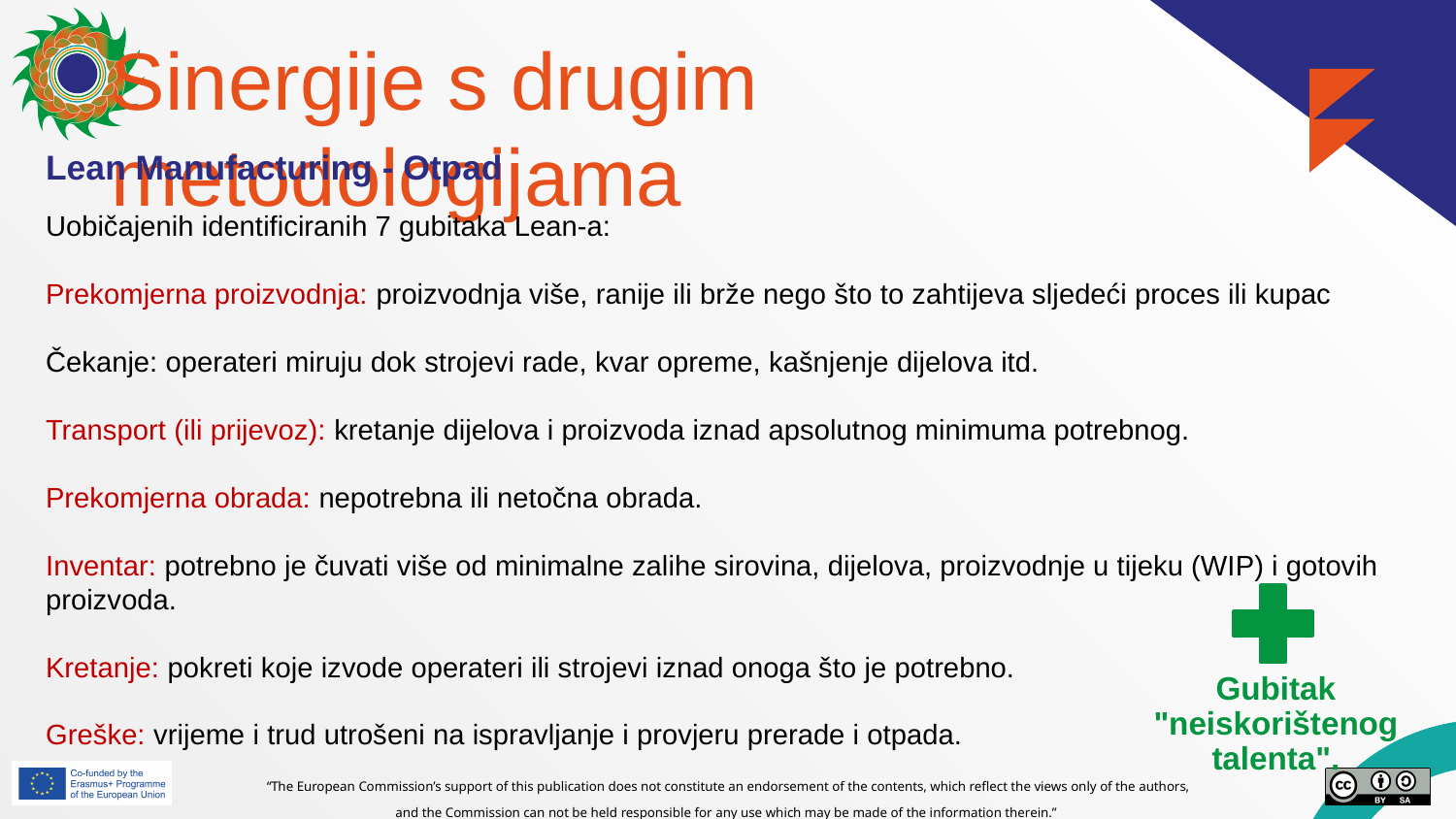

# Sinergije s drugim metodologijama
Lean Manufacturing - Otpad
Uobičajenih identificiranih 7 gubitaka Lean-a:

Prekomjerna proizvodnja: proizvodnja više, ranije ili brže nego što to zahtijeva sljedeći proces ili kupac

Čekanje: operateri miruju dok strojevi rade, kvar opreme, kašnjenje dijelova itd.

Transport (ili prijevoz): kretanje dijelova i proizvoda iznad apsolutnog minimuma potrebnog.

Prekomjerna obrada: nepotrebna ili netočna obrada.

Inventar: potrebno je čuvati više od minimalne zalihe sirovina, dijelova, proizvodnje u tijeku (WIP) i gotovih proizvoda.

Kretanje: pokreti koje izvode operateri ili strojevi iznad onoga što je potrebno.

Greške: vrijeme i trud utrošeni na ispravljanje i provjeru prerade i otpada.

Gubitak "neiskorištenog talenta".